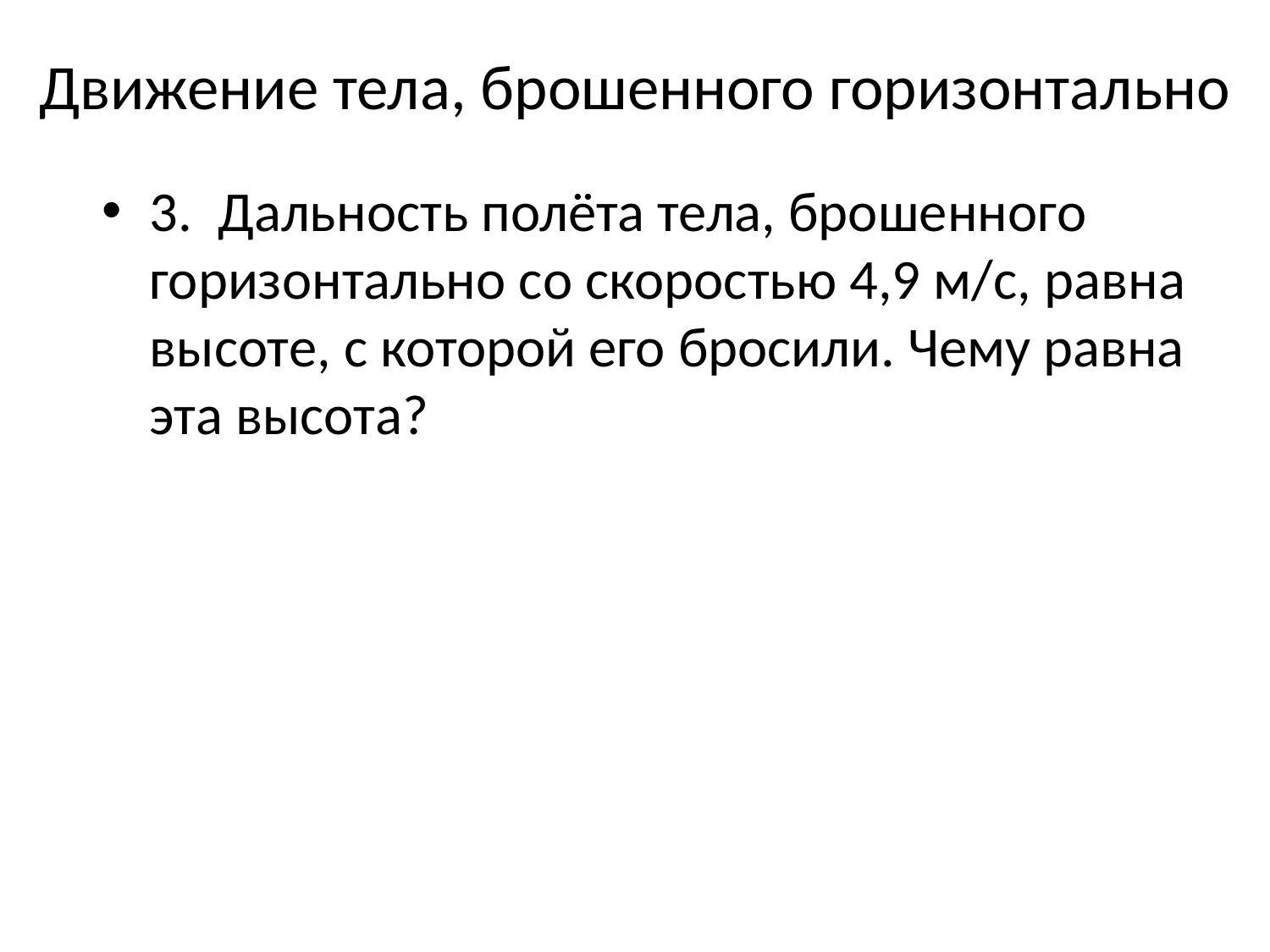

Движение тела, брошенного горизонтально
3.  Дальность полёта тела, брошенного горизонтально со скоростью 4,9 м/с, равна высоте, с которой его бросили. Чему равна эта высота?